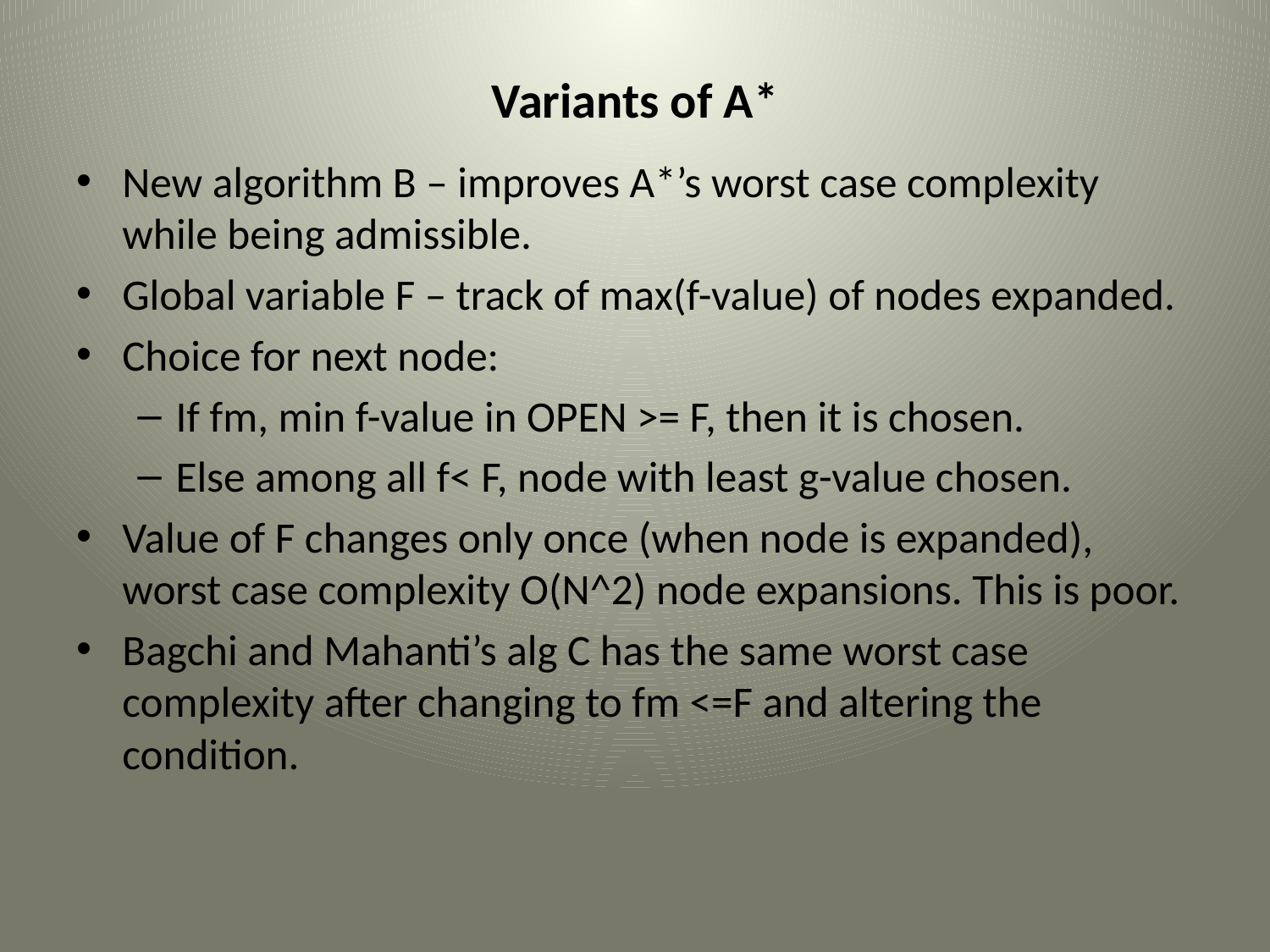

# Variants of A*
New algorithm B – improves A*’s worst case complexity while being admissible.
Global variable F – track of max(f-value) of nodes expanded.
Choice for next node:
If fm, min f-value in OPEN >= F, then it is chosen.
Else among all f< F, node with least g-value chosen.
Value of F changes only once (when node is expanded), worst case complexity O(N^2) node expansions. This is poor.
Bagchi and Mahanti’s alg C has the same worst case complexity after changing to fm <=F and altering the condition.